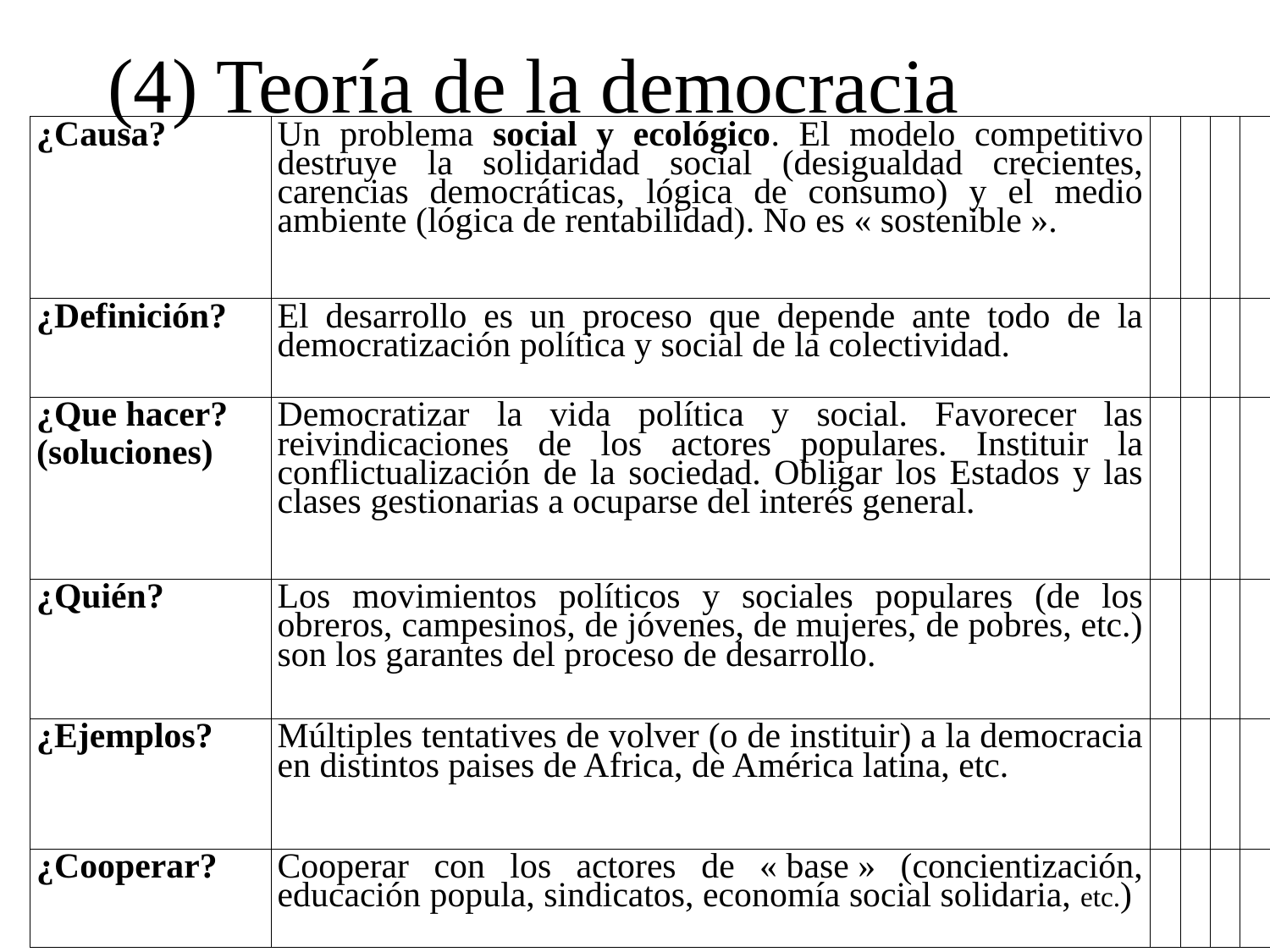

(4) Teoría de la democracia
| ¿Causa? | Un problema social y ecológico. El modelo competitivo destruye la solidaridad social (desigualdad crecientes, carencias democráticas, lógica de consumo) y el medio ambiente (lógica de rentabilidad). No es « sostenible ». |  |  |  |  |
| --- | --- | --- | --- | --- | --- |
| ¿Definición? | El desarrollo es un proceso que depende ante todo de la democratización política y social de la colectividad. |  |  |  |  |
| ¿Que hacer? (soluciones) | Democratizar la vida política y social. Favorecer las reivindicaciones de los actores populares. Instituir la conflictualización de la sociedad. Obligar los Estados y las clases gestionarias a ocuparse del interés general. |  |  |  |  |
| ¿Quién? | Los movimientos políticos y sociales populares (de los obreros, campesinos, de jóvenes, de mujeres, de pobres, etc.) son los garantes del proceso de desarrollo. |  |  |  |  |
| ¿Ejemplos? | Múltiples tentatives de volver (o de instituir) a la democracia en distintos paises de Africa, de América latina, etc. |  |  |  |  |
| ¿Cooperar? | Cooperar con los actores de « base » (concientización, educación popula, sindicatos, economía social solidaria, etc.) |  |  |  |  |